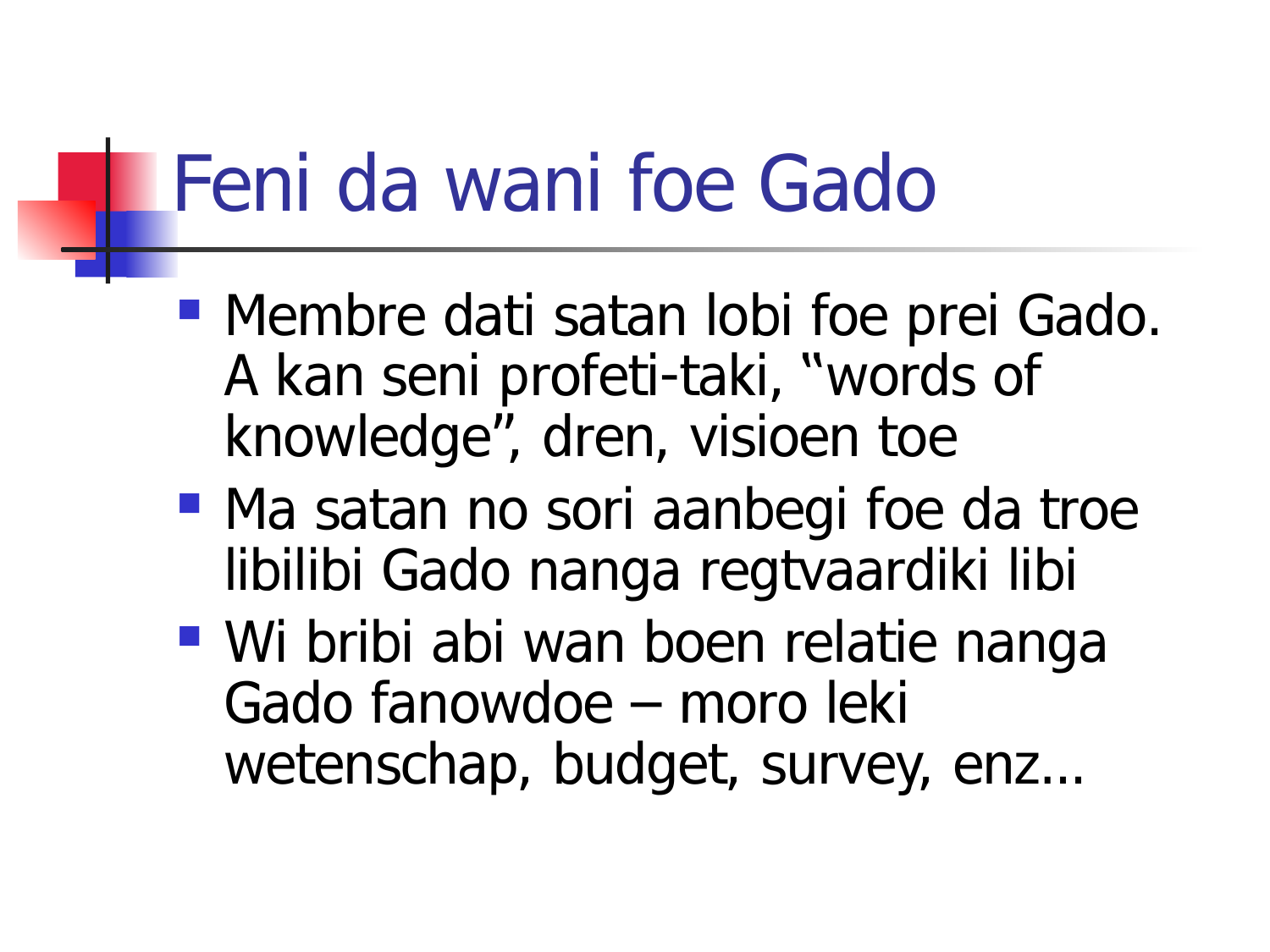

# Feni da wani foe Gado
Membre dati satan lobi foe prei Gado.  A kan seni profeti-taki, “words of knowledge”, dren, visioen toe
Ma satan no sori aanbegi foe da troe libilibi Gado nanga regtvaardiki libi
Wi bribi abi wan boen relatie nanga Gado fanowdoe – moro leki wetenschap, budget, survey, enz…